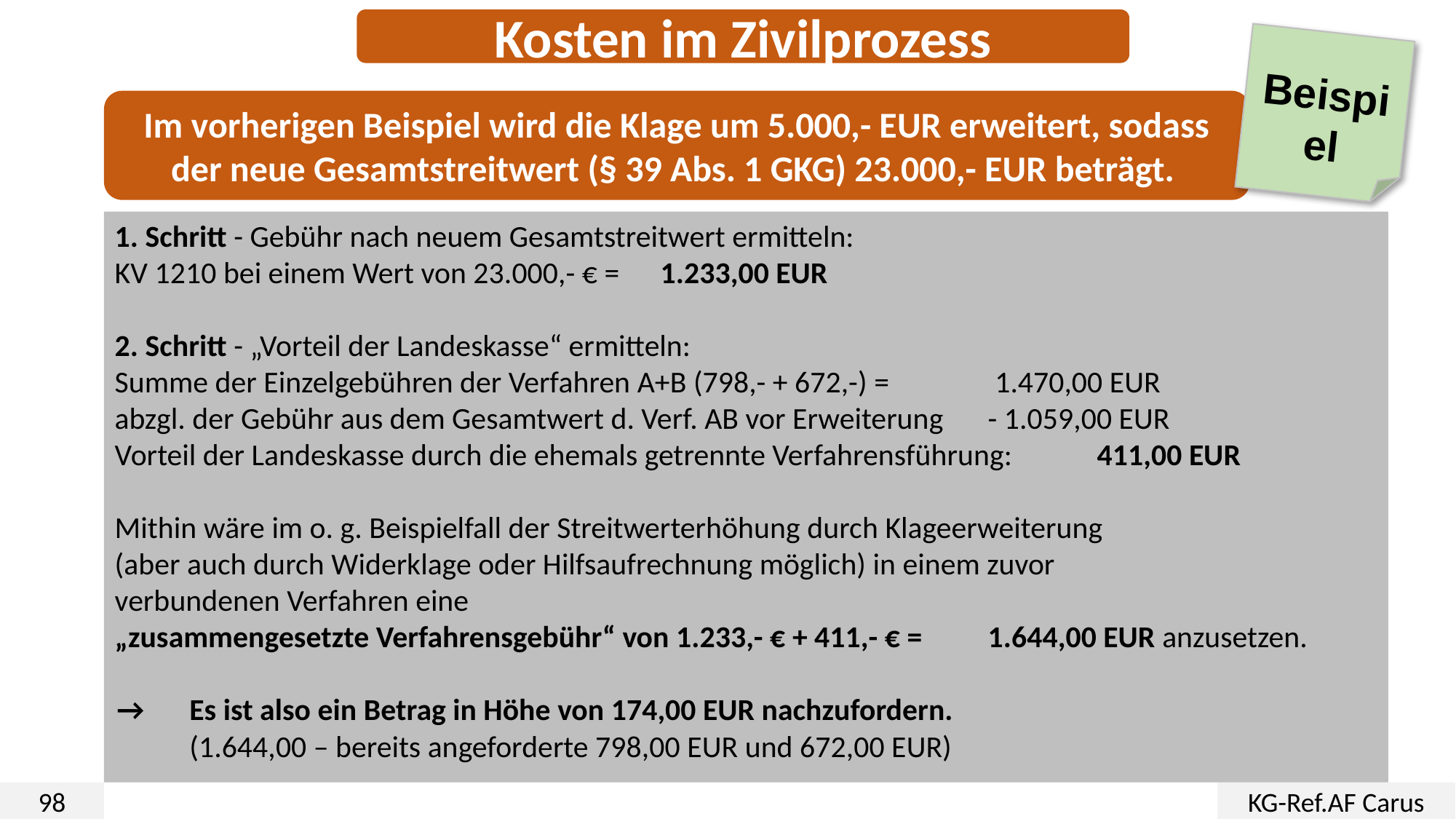

Kosten im Zivilprozess

Beispiel
Im vorherigen Beispiel wird die Klage um 5.000,- EUR erweitert, sodass der neue Gesamtstreitwert (§ 39 Abs. 1 GKG) 23.000,- EUR beträgt.
1. Schritt - Gebühr nach neuem Gesamtstreitwert ermitteln:
KV 1210 bei einem Wert von 23.000,- € = 	1.233,00 EUR

2. Schritt - „Vorteil der Landeskasse“ ermitteln:
Summe der Einzelgebühren der Verfahren A+B (798,- + 672,-) =	 1.470,00 EUR
abzgl. der Gebühr aus dem Gesamtwert d. Verf. AB vor Erweiterung 	- 1.059,00 EUR
Vorteil der Landeskasse durch die ehemals getrennte Verfahrensführung: 	411,00 EUR

Mithin wäre im o. g. Beispielfall der Streitwerterhöhung durch Klageerweiterung
(aber auch durch Widerklage oder Hilfsaufrechnung möglich) in einem zuvor
verbundenen Verfahren eine
„zusammengesetzte Verfahrensgebühr“ von 1.233,- € + 411,- € = 	1.644,00 EUR anzusetzen.

→ 	Es ist also ein Betrag in Höhe von 174,00 EUR nachzufordern.
	(1.644,00 – bereits angeforderte 798,00 EUR und 672,00 EUR)

98
KG-Ref.AF Carus